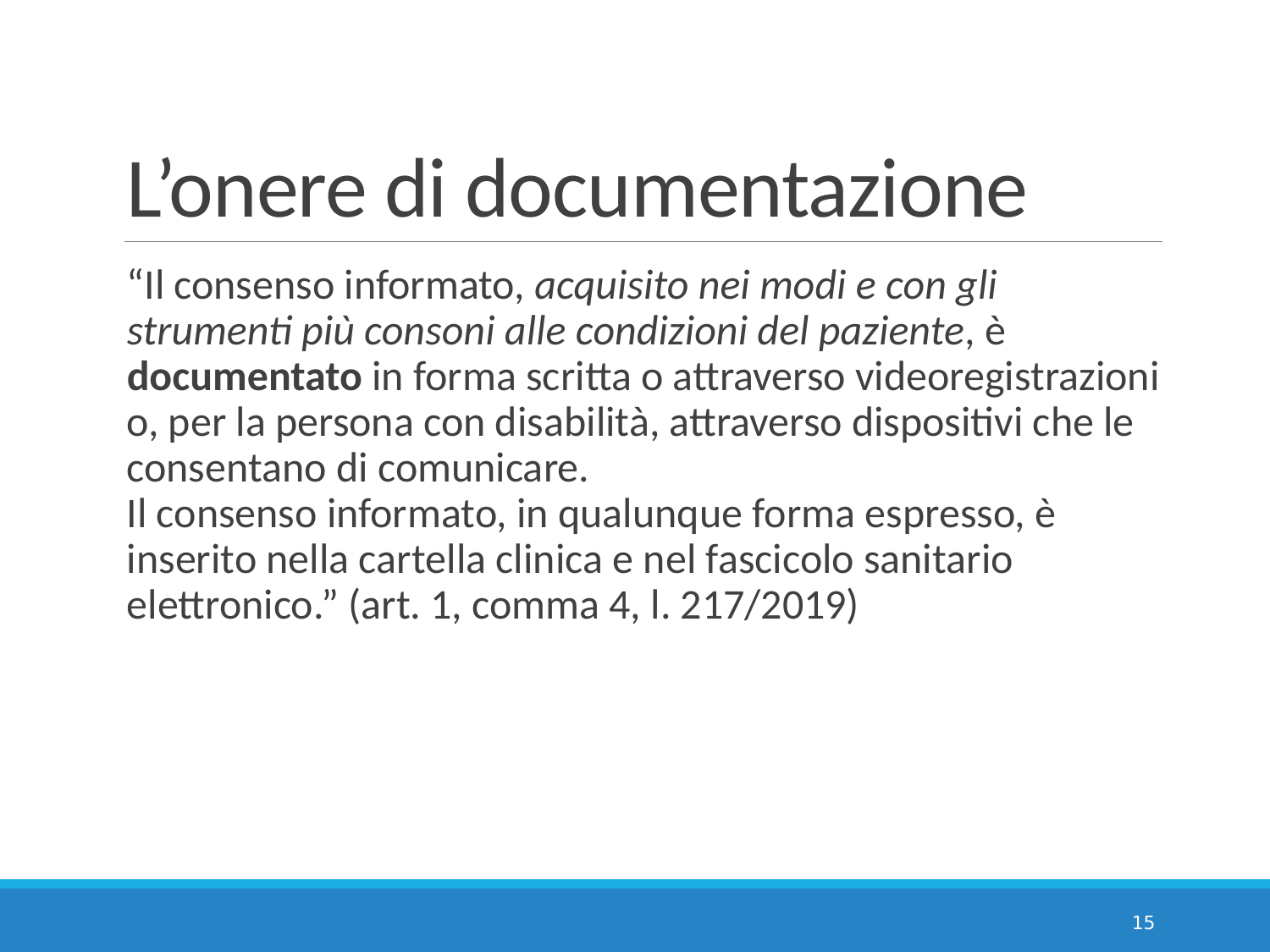

# L’onere di documentazione
“Il consenso informato, acquisito nei modi e con gli strumenti più consoni alle condizioni del paziente, è documentato in forma scritta o attraverso videoregistrazioni o, per la persona con disabilità, attraverso dispositivi che le consentano di comunicare.
Il consenso informato, in qualunque forma espresso, è inserito nella cartella clinica e nel fascicolo sanitario elettronico.” (art. 1, comma 4, l. 217/2019)
15